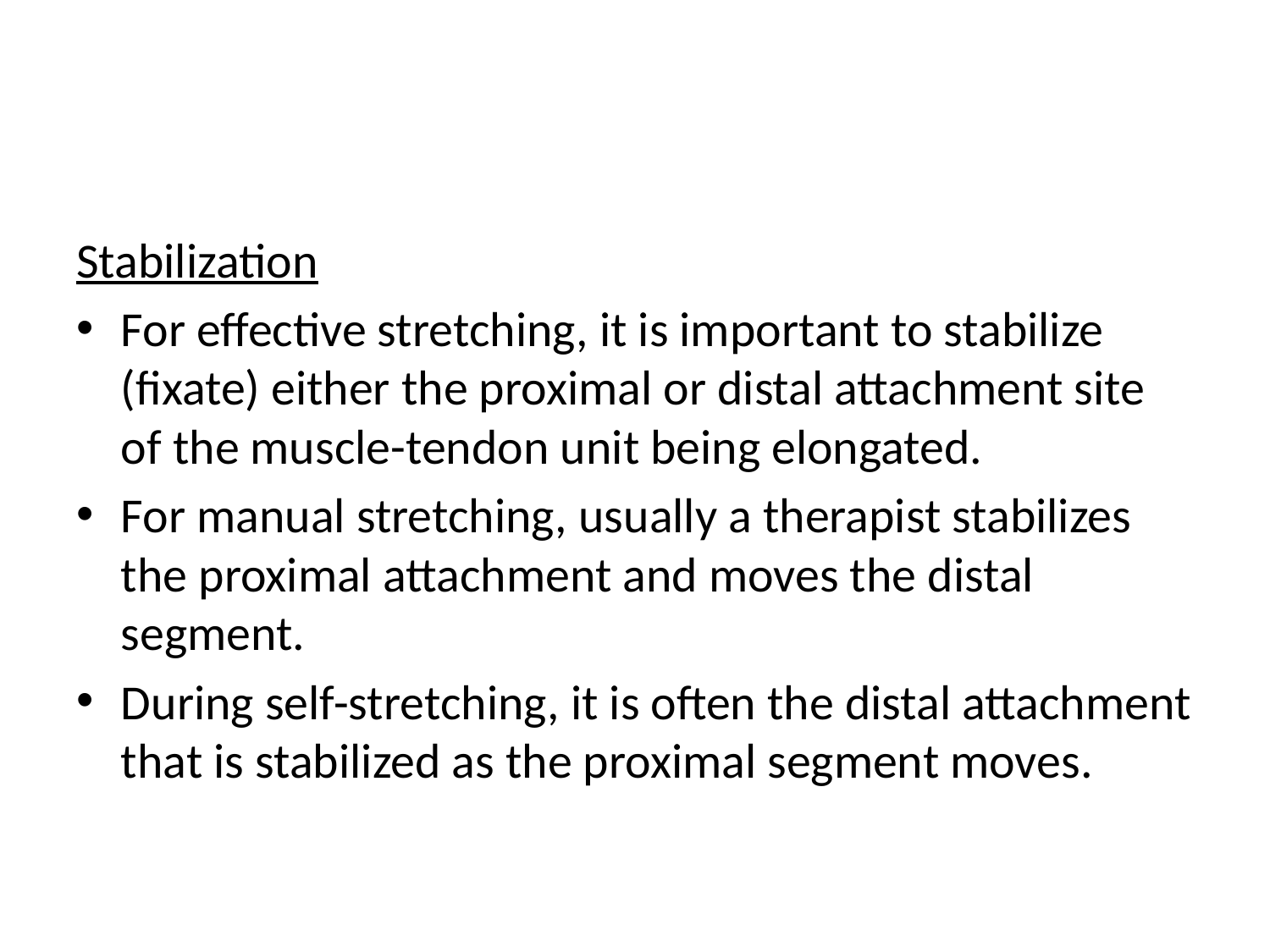

#
Stabilization
	For effective stretching, it is important to stabilize (fixate) either the proximal or distal attachment site of the muscle-tendon unit being elongated.
For manual stretching, usually a therapist stabilizes the proximal attachment and moves the distal segment.
During self-stretching, it is often the distal attachment that is stabilized as the proximal segment moves.